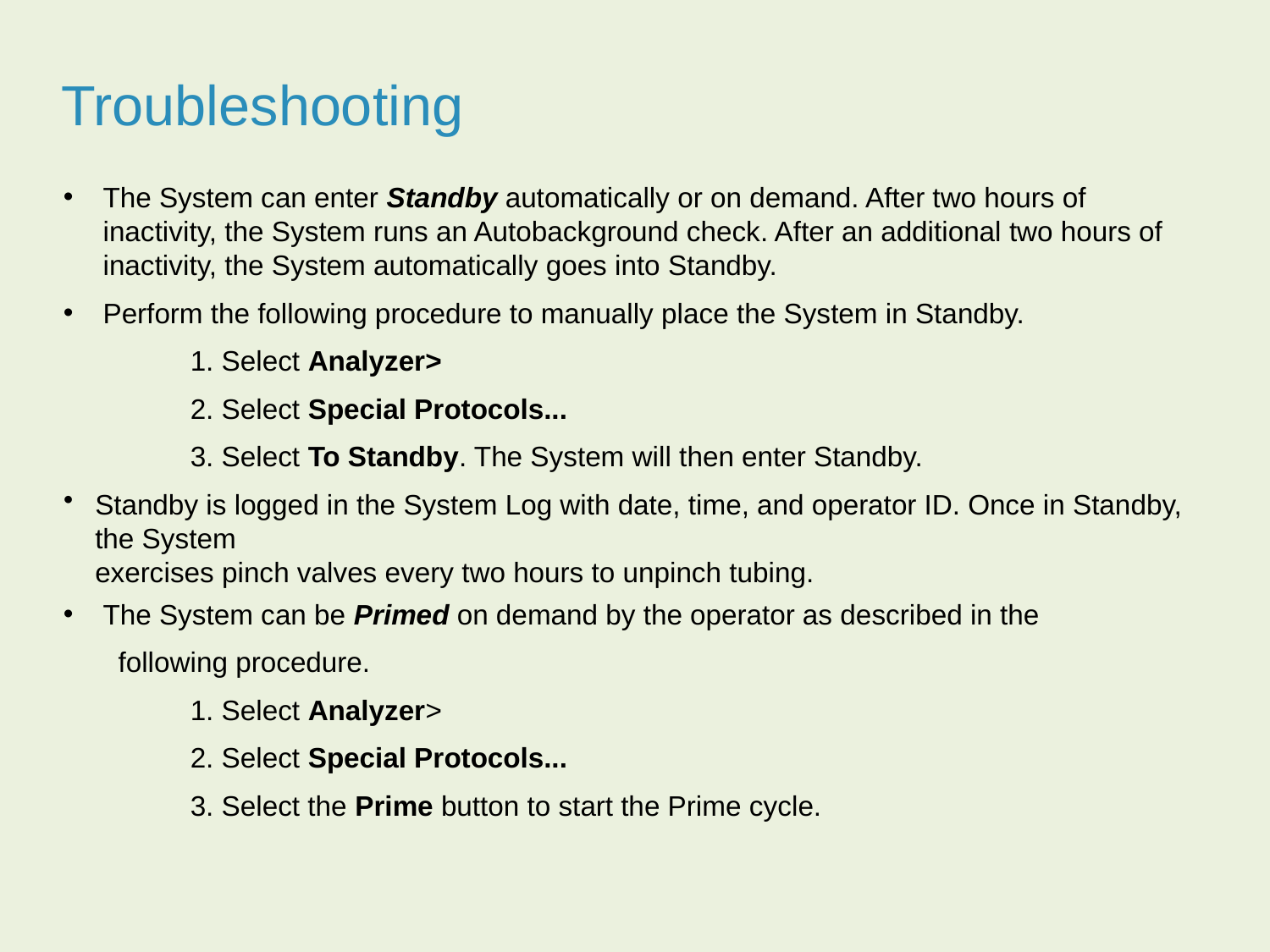

Troubleshooting
The System can enter Standby automatically or on demand. After two hours of inactivity, the System runs an Autobackground check. After an additional two hours of inactivity, the System automatically goes into Standby.
Perform the following procedure to manually place the System in Standby.
	1. Select Analyzer>
	2. Select Special Protocols...
	3. Select To Standby. The System will then enter Standby.
Standby is logged in the System Log with date, time, and operator ID. Once in Standby, the System                                                                                                              exercises pinch valves every two hours to unpinch tubing.
The System can be Primed on demand by the operator as described in the
       following procedure.
	1. Select Analyzer>
	2. Select Special Protocols...
	3. Select the Prime button to start the Prime cycle.